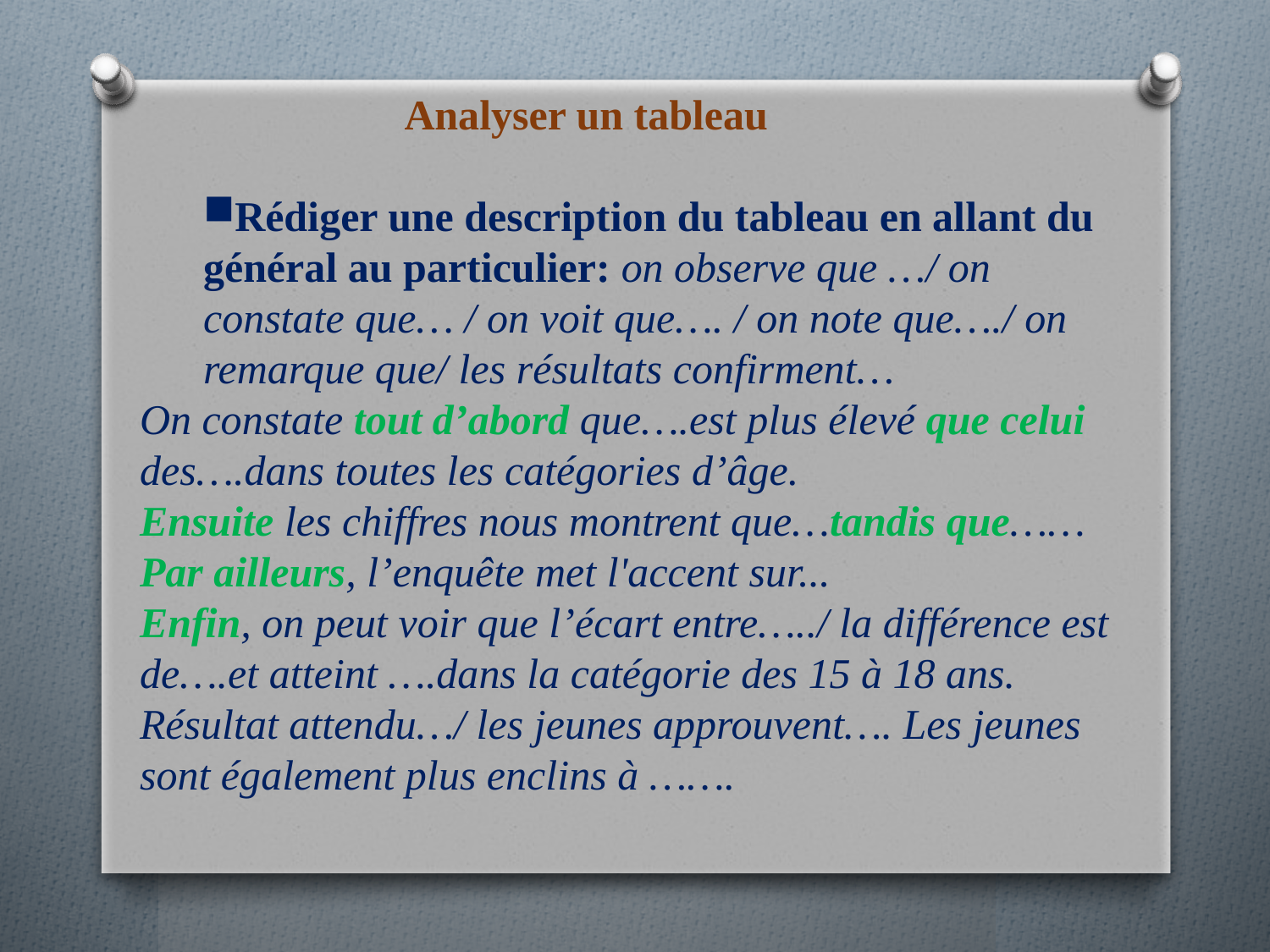

Analyser un tableau

Rédiger une description du tableau en allant du général au particulier: on observe que …/ on constate que… / on voit que…. / on note que…./ on remarque que/ les résultats confirment…
On constate tout d’abord que….est plus élevé que celui des….dans toutes les catégories d’âge.
Ensuite les chiffres nous montrent que…tandis que…… Par ailleurs, l’enquête met l'accent sur...
Enfin, on peut voir que l’écart entre…../ la différence est de….et atteint ….dans la catégorie des 15 à 18 ans.
Résultat attendu…/ les jeunes approuvent…. Les jeunes sont également plus enclins à …….